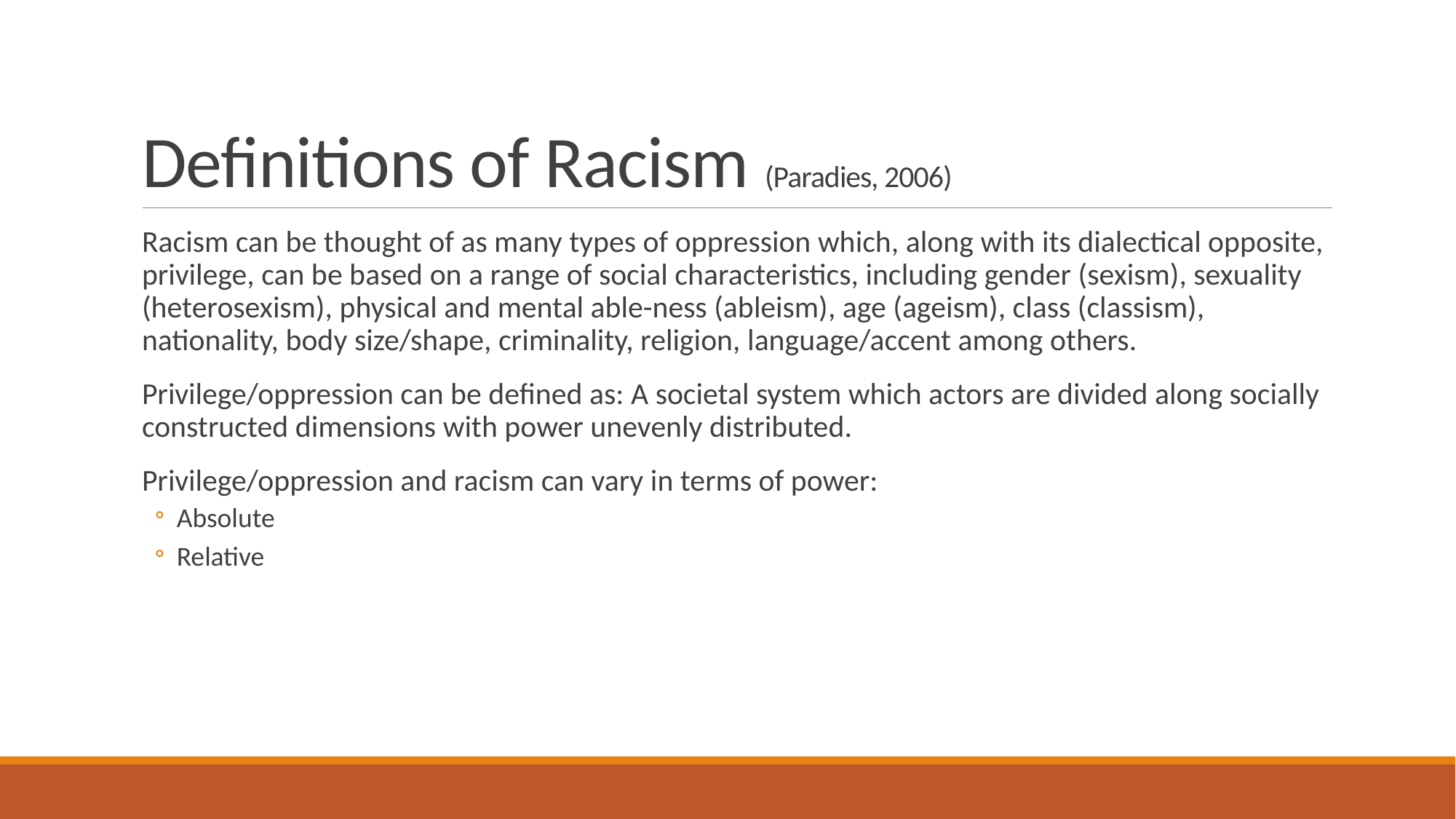

# Definitions of Racism (Paradies, 2006)
Racism can be thought of as many types of oppression which, along with its dialectical opposite, privilege, can be based on a range of social characteristics, including gender (sexism), sexuality (heterosexism), physical and mental able-ness (ableism), age (ageism), class (classism), nationality, body size/shape, criminality, religion, language/accent among others.
Privilege/oppression can be defined as: A societal system which actors are divided along socially constructed dimensions with power unevenly distributed.
Privilege/oppression and racism can vary in terms of power:
Absolute
Relative